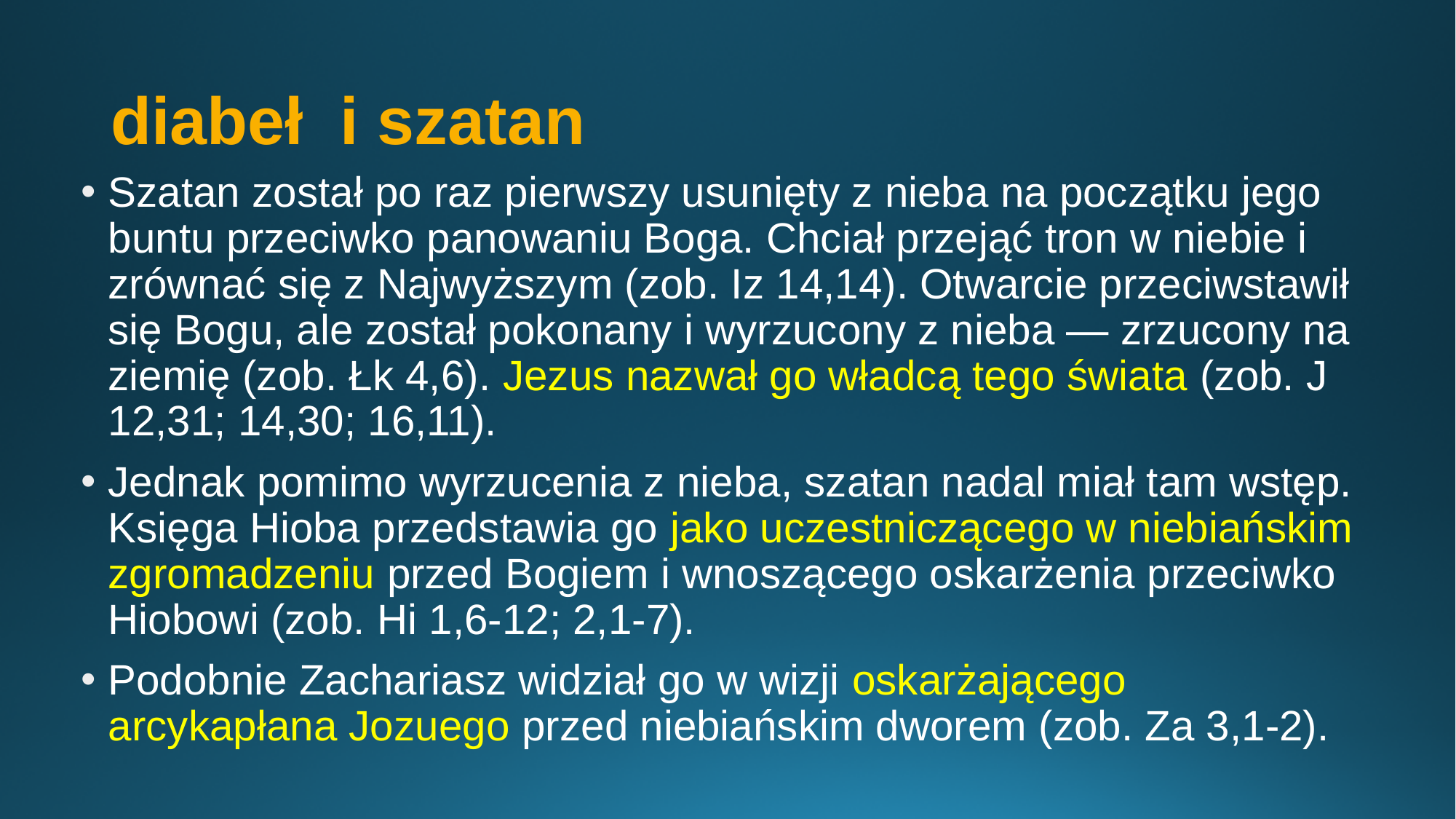

# diabeł  i szatan
Szatan został po raz pierwszy usunięty z nieba na początku jego buntu przeciwko panowaniu Boga. Chciał przejąć tron w niebie i zrównać się z Najwyższym (zob. Iz 14,14). Otwarcie przeciwstawił się Bogu, ale został pokonany i wyrzucony z nieba — zrzucony na ziemię (zob. Łk 4,6). Jezus nazwał go władcą tego świata (zob. J 12,31; 14,30; 16,11).
Jednak pomimo wyrzucenia z nieba, szatan nadal miał tam wstęp. Księga Hioba przedstawia go jako uczestniczącego w niebiańskim zgromadzeniu przed Bogiem i wnoszącego oskarżenia przeciwko Hiobowi (zob. Hi 1,6-12; 2,1-7).
Podobnie Zachariasz widział go w wizji oskarżającego arcykapłana Jozuego przed niebiańskim dworem (zob. Za 3,1-2).